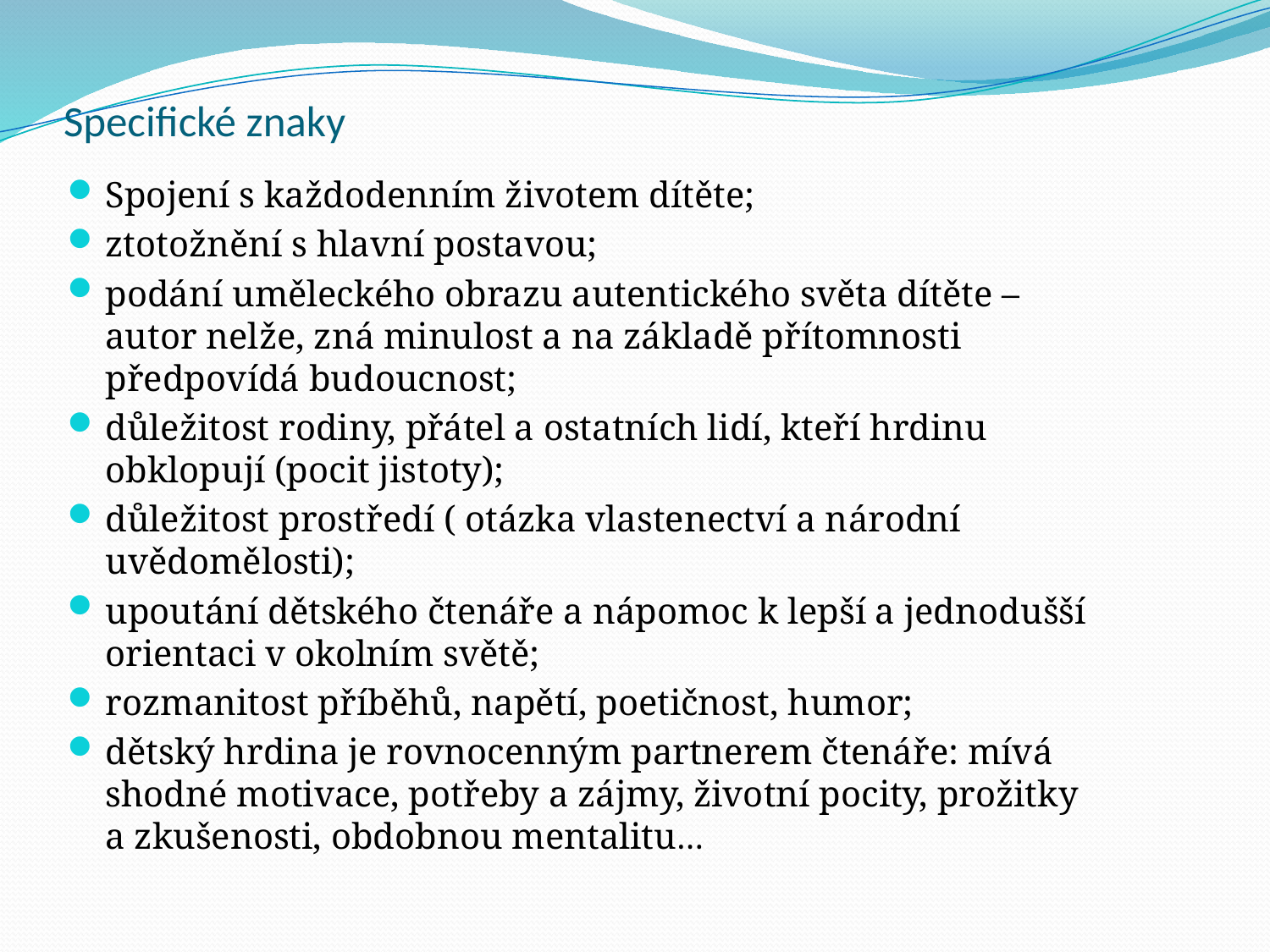

# Specifické znaky
Spojení s každodenním životem dítěte;
ztotožnění s hlavní postavou;
podání uměleckého obrazu autentického světa dítěte – autor nelže, zná minulost a na základě přítomnosti předpovídá budoucnost;
důležitost rodiny, přátel a ostatních lidí, kteří hrdinu obklopují (pocit jistoty);
důležitost prostředí ( otázka vlastenectví a národní uvědomělosti);
upoutání dětského čtenáře a nápomoc k lepší a jednodušší orientaci v okolním světě;
rozmanitost příběhů, napětí, poetičnost, humor;
dětský hrdina je rovnocenným partnerem čtenáře: mívá shodné motivace, potřeby a zájmy, životní pocity, prožitky a zkušenosti, obdobnou mentalitu…